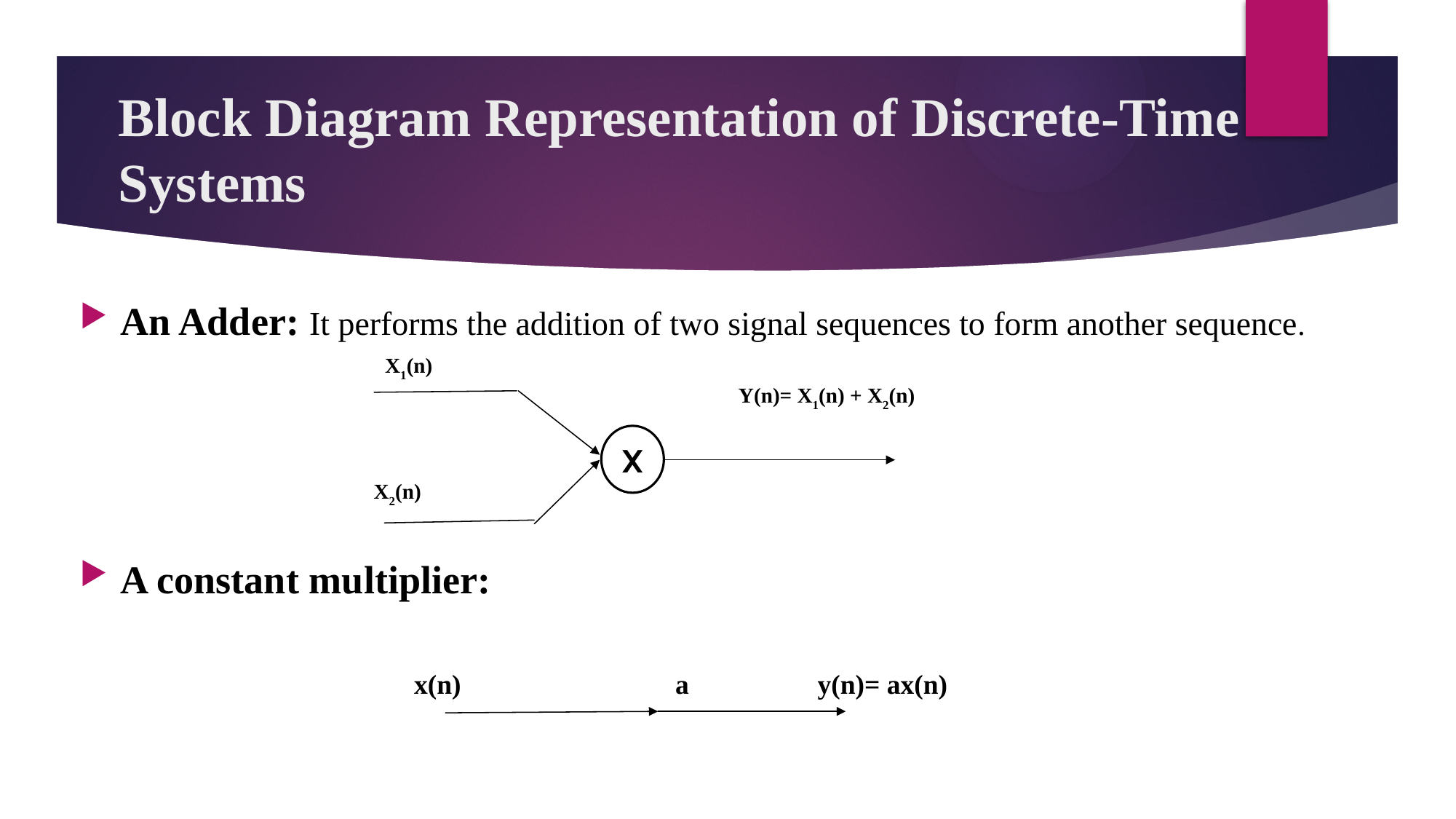

# Block Diagram Representation of Discrete-Time Systems
An Adder: It performs the addition of two signal sequences to form another sequence.

A constant multiplier:

X1(n)
                                                                   Y(n)= X1(n) + X2(n)

	X2(n)

X
 x(n)	                       a	            y(n)= ax(n)